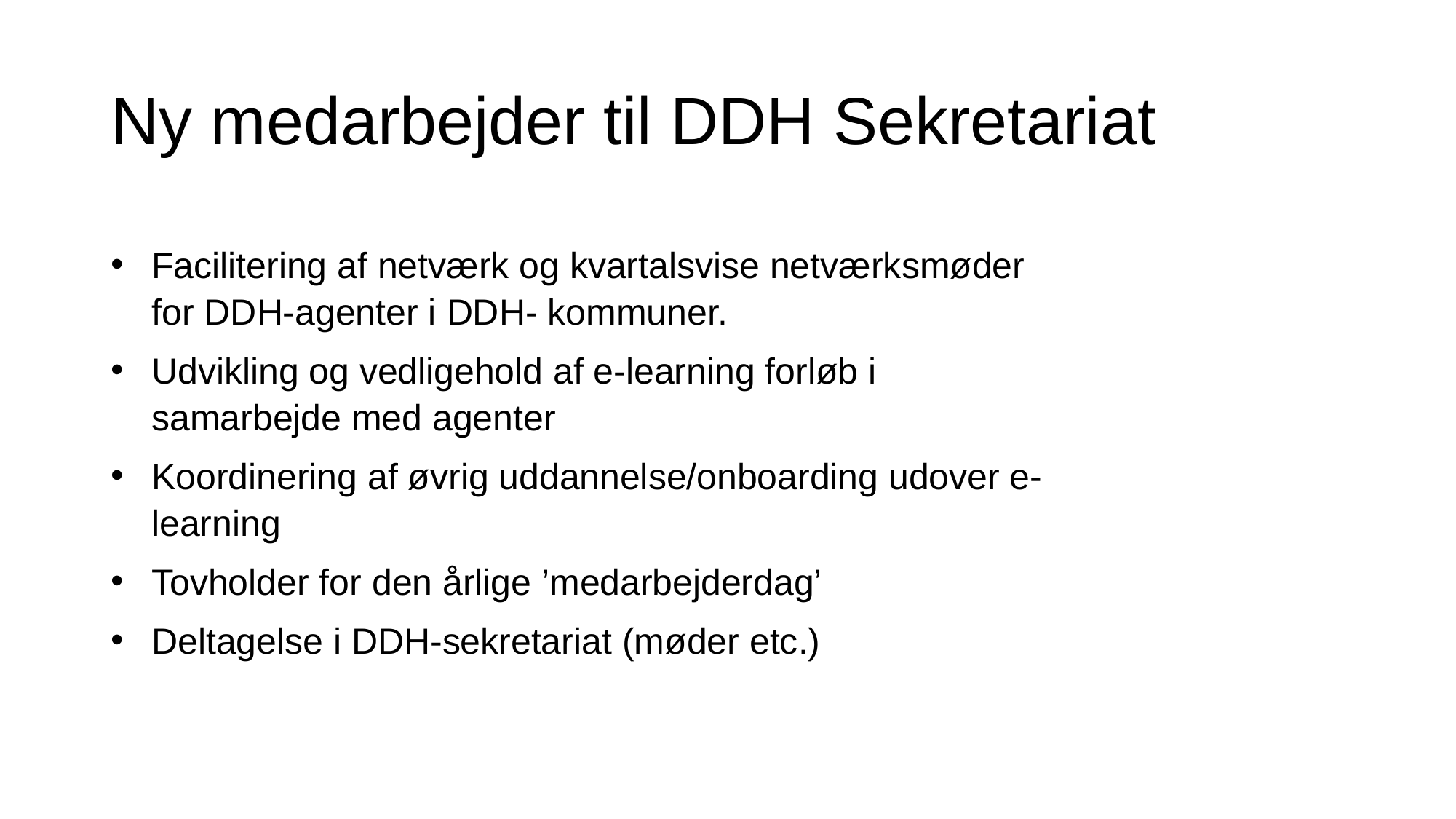

# Ny medarbejder til DDH Sekretariat
Facilitering af netværk og kvartalsvise netværksmøder for DDH-agenter i DDH- kommuner.
Udvikling og vedligehold af e-learning forløb i samarbejde med agenter
Koordinering af øvrig uddannelse/onboarding udover e-learning
Tovholder for den årlige ’medarbejderdag’
Deltagelse i DDH-sekretariat (møder etc.)